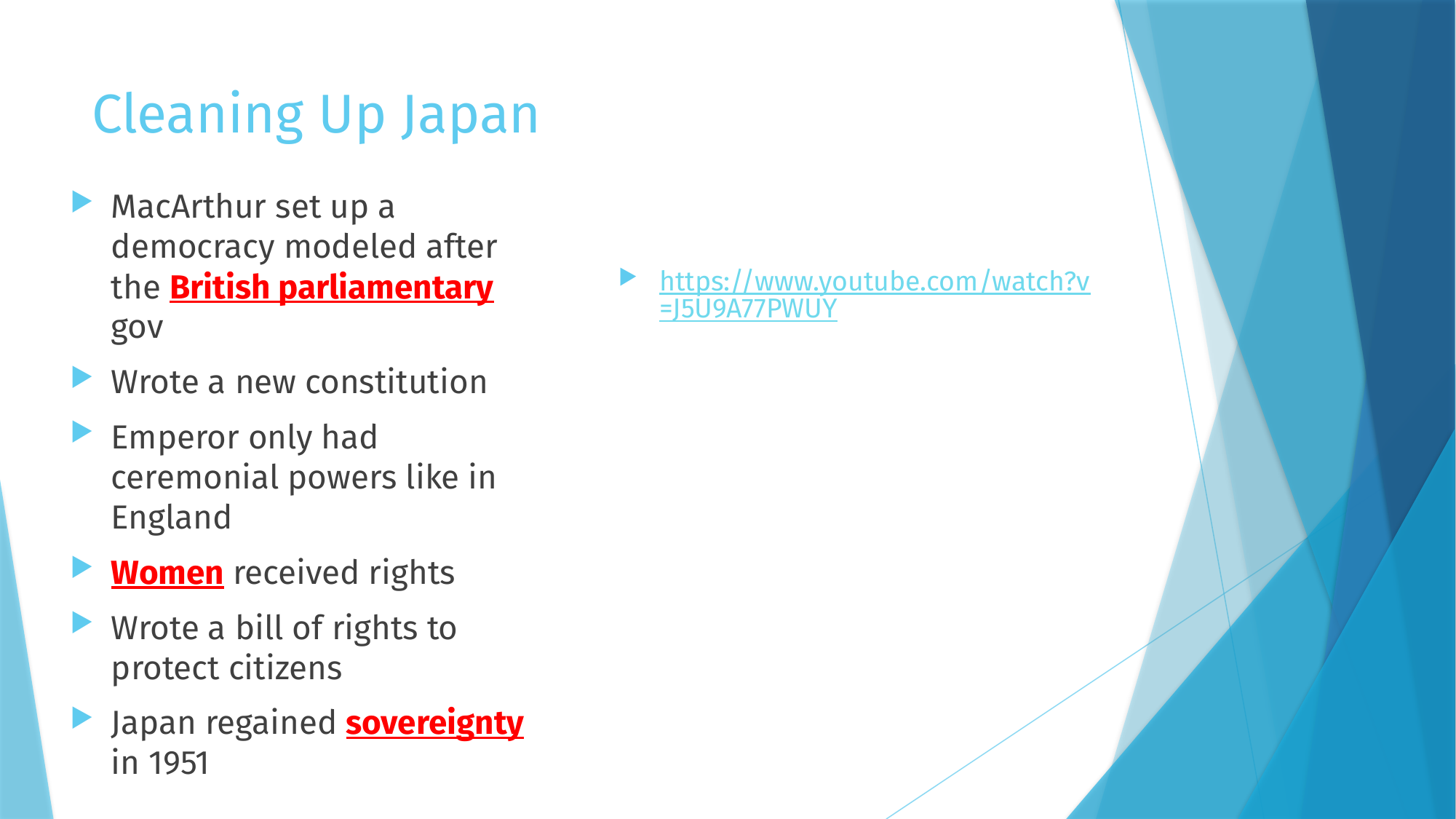

# Cleaning Up Japan
MacArthur set up a democracy modeled after the British parliamentary gov
Wrote a new constitution
Emperor only had ceremonial powers like in England
Women received rights
Wrote a bill of rights to protect citizens
Japan regained sovereignty in 1951
https://www.youtube.com/watch?v=J5U9A77PWUY